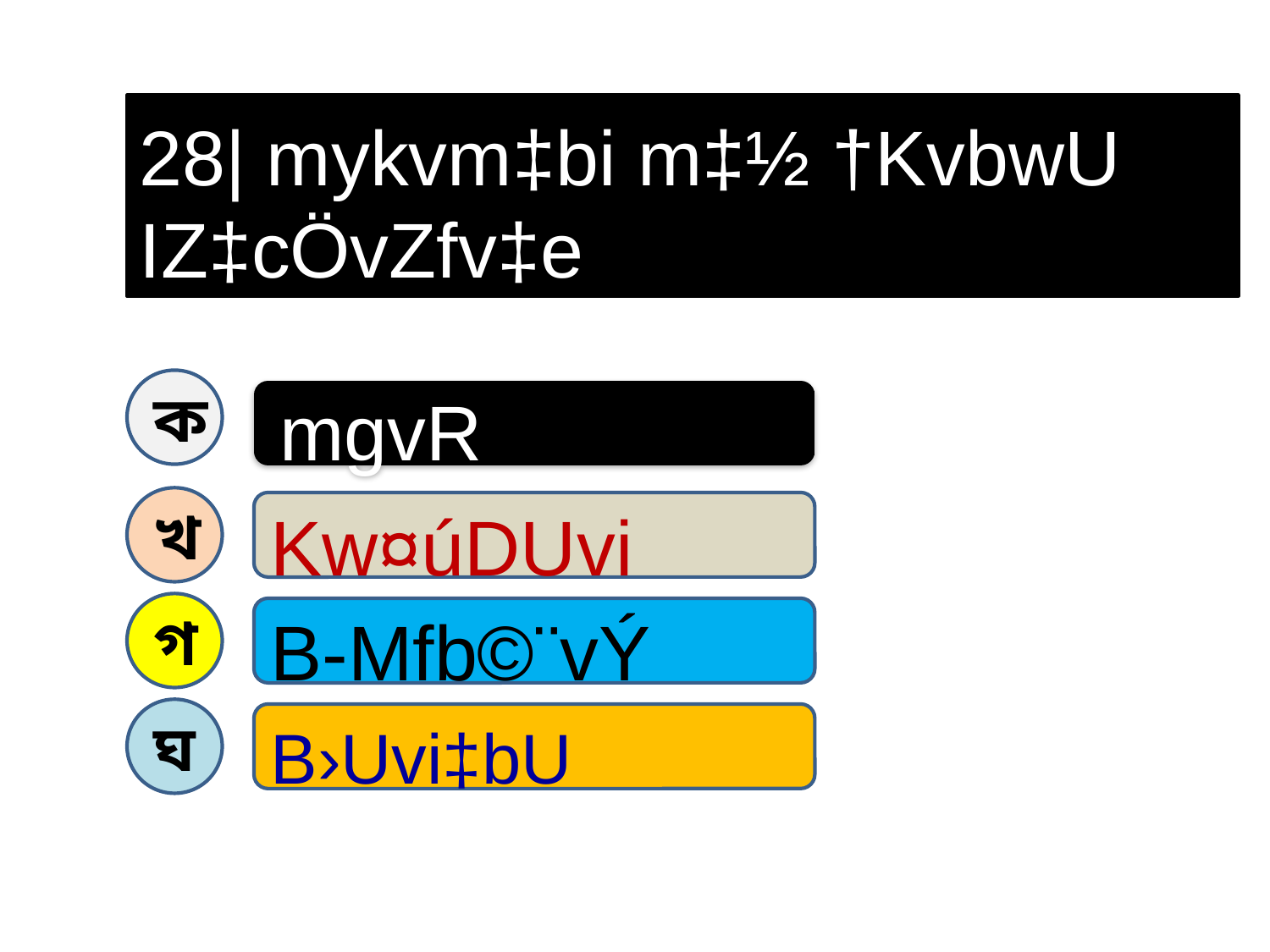

28|	mykvm‡bi m‡½ †KvbwU IZ‡cÖvZfv‡e
        RwoZ?
ক
 mgvR
খ
Kw¤úDUvi
গ
B-Mfb©¨vÝ
ঘ
B›Uvi‡bU